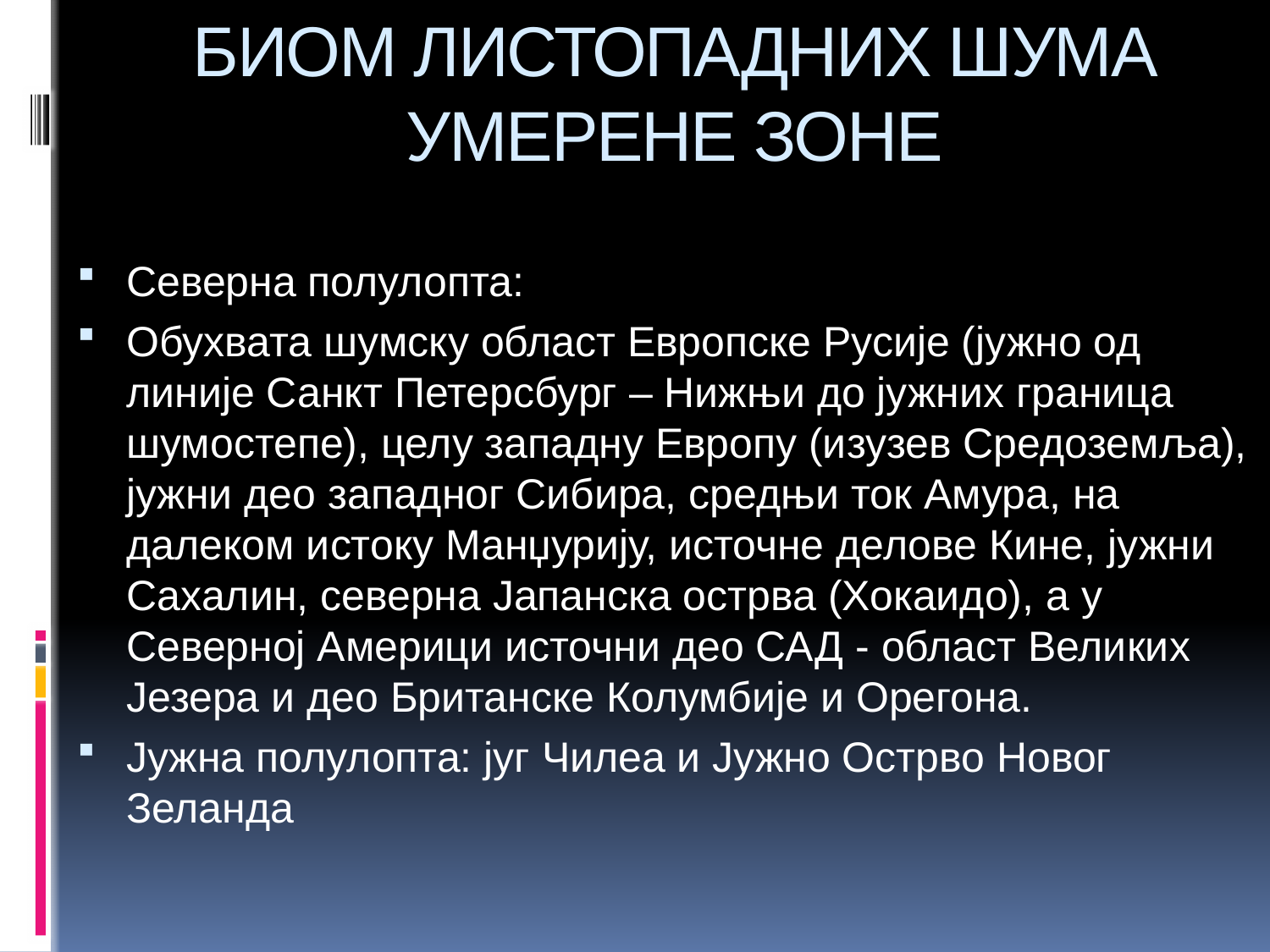

# БИОМ ЛИСТОПАДНИХ ШУМА УМЕРЕНЕ ЗОНЕ
Северна полулопта:
Обухвата шумску област Европске Русије (јужно од линије Санкт Петерсбург – Нижњи до јужних граница шумостепе), целу западну Европу (изузев Средоземља), јужни део западног Сибира, средњи ток Амура, на далеком истоку Манџурију, источне делове Кине, јужни Сахалин, северна Јапанска острва (Хокаидо), а у Северној Америци источни део САД - област Великих Језера и део Британске Колумбије и Орегона.
Јужна полулопта: југ Чилеа и Јужно Острво Новог Зеланда